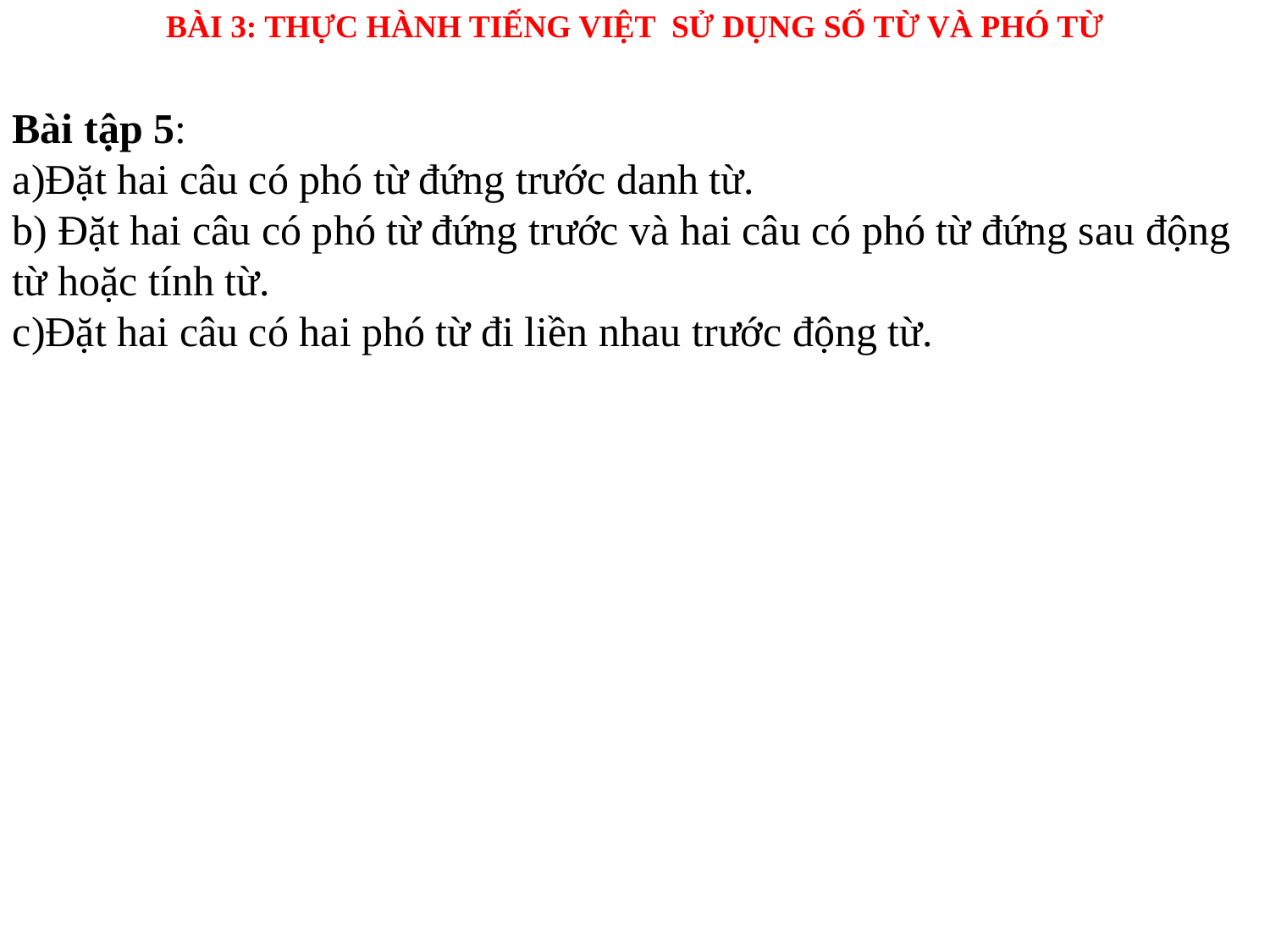

BÀI 3: THỰC HÀNH TIẾNG VIỆT  SỬ DỤNG SỐ TỪ VÀ PHÓ TỪ

Bài tập 5:
a)Đặt hai câu có phó từ đứng trước danh từ.
b) Đặt hai câu có phó từ đứng trước và hai câu có phó từ đứng sau động từ hoặc tính từ.
c)Đặt hai câu có hai phó từ đi liền nhau trước động từ.